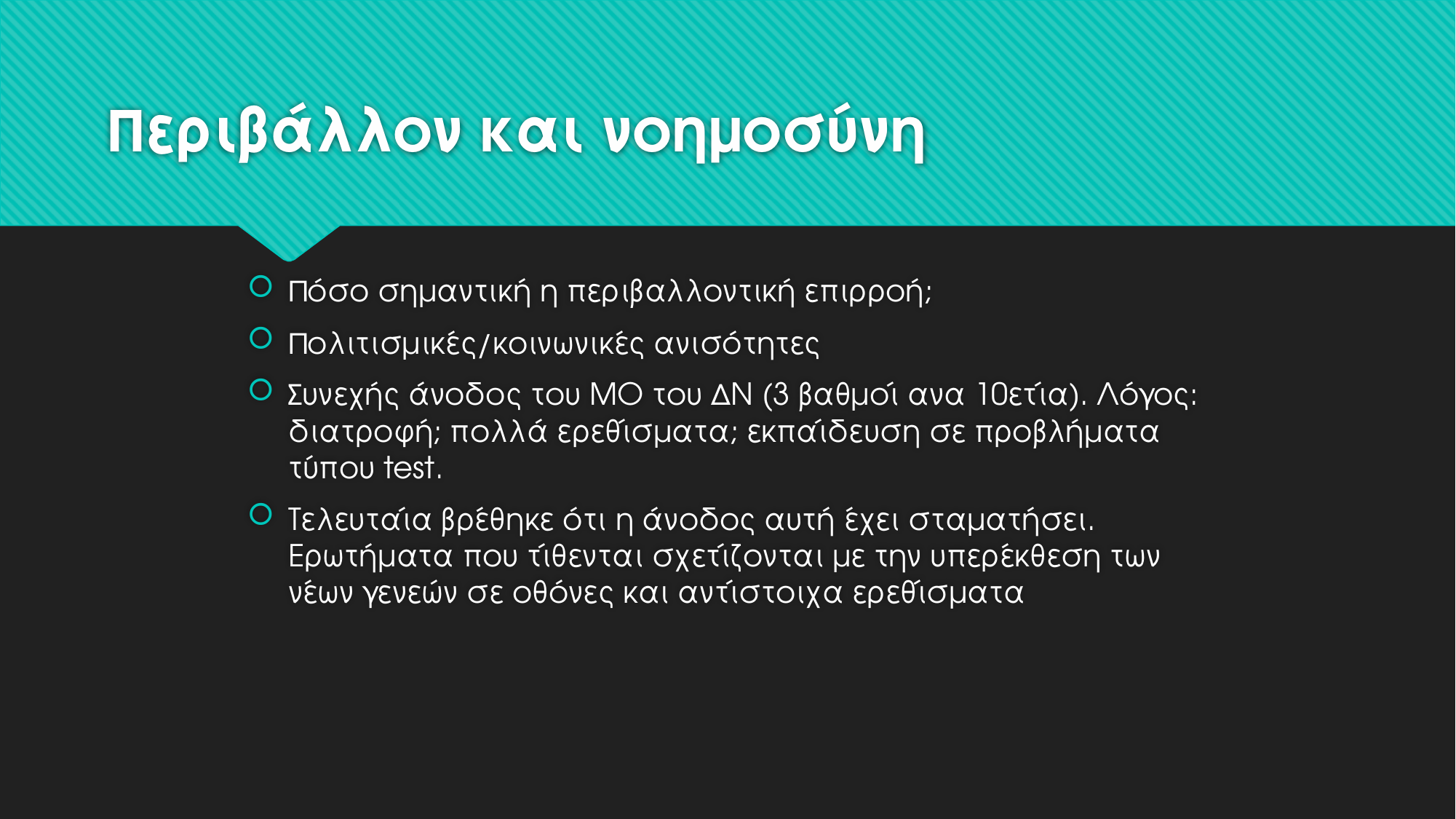

# Περιβάλλον και νοημοσύνη
Πόσο σημαντική η περιβαλλοντική επιρροή;
Πολιτισμικές/κοινωνικές ανισότητες
Συνεχής άνοδος του ΜΟ του ΔΝ (3 βαθμοί ανα 10ετία). Λόγος: διατροφή; πολλά ερεθίσματα; εκπαίδευση σε προβλήματα τύπου test.
Τελευταία βρέθηκε ότι η άνοδος αυτή έχει σταματήσει. Ερωτήματα που τίθενται σχετίζονται με την υπερέκθεση των νέων γενεών σε οθόνες και αντίστοιχα ερεθίσματα